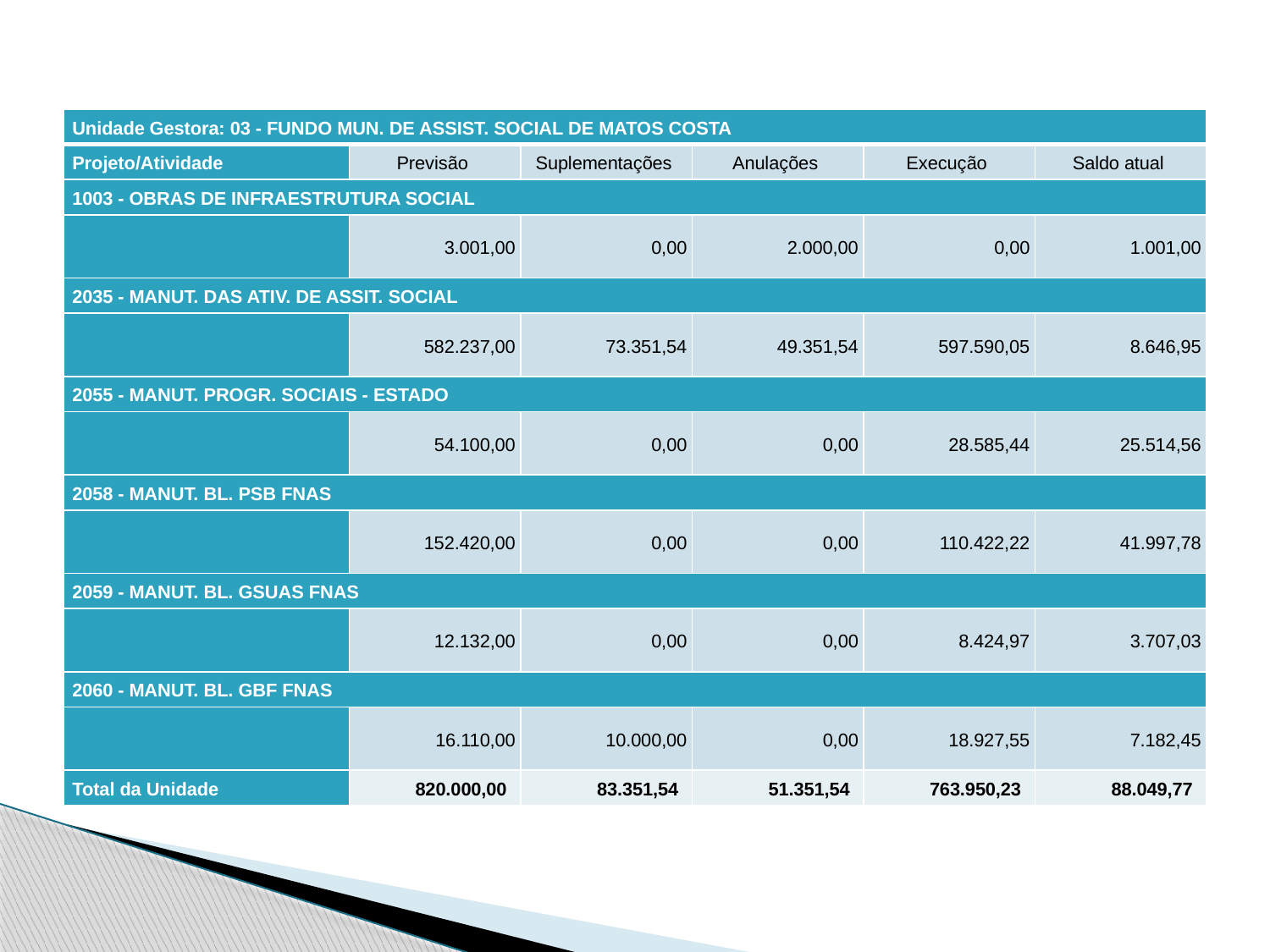

| Unidade Gestora: 03 - FUNDO MUN. DE ASSIST. SOCIAL DE MATOS COSTA |  |  |  |  |  |
| --- | --- | --- | --- | --- | --- |
| Projeto/Atividade | Previsão | Suplementações | Anulações | Execução | Saldo atual |
| 1003 - OBRAS DE INFRAESTRUTURA SOCIAL |  |  |  |  |  |
|  | 3.001,00 | 0,00 | 2.000,00 | 0,00 | 1.001,00 |
| 2035 - MANUT. DAS ATIV. DE ASSIT. SOCIAL |  |  |  |  |  |
|  | 582.237,00 | 73.351,54 | 49.351,54 | 597.590,05 | 8.646,95 |
| 2055 - MANUT. PROGR. SOCIAIS - ESTADO |  |  |  |  |  |
|  | 54.100,00 | 0,00 | 0,00 | 28.585,44 | 25.514,56 |
| 2058 - MANUT. BL. PSB FNAS |  |  |  |  |  |
|  | 152.420,00 | 0,00 | 0,00 | 110.422,22 | 41.997,78 |
| 2059 - MANUT. BL. GSUAS FNAS |  |  |  |  |  |
|  | 12.132,00 | 0,00 | 0,00 | 8.424,97 | 3.707,03 |
| 2060 - MANUT. BL. GBF FNAS |  |  |  |  |  |
|  | 16.110,00 | 10.000,00 | 0,00 | 18.927,55 | 7.182,45 |
| Total da Unidade | 820.000,00 | 83.351,54 | 51.351,54 | 763.950,23 | 88.049,77 |